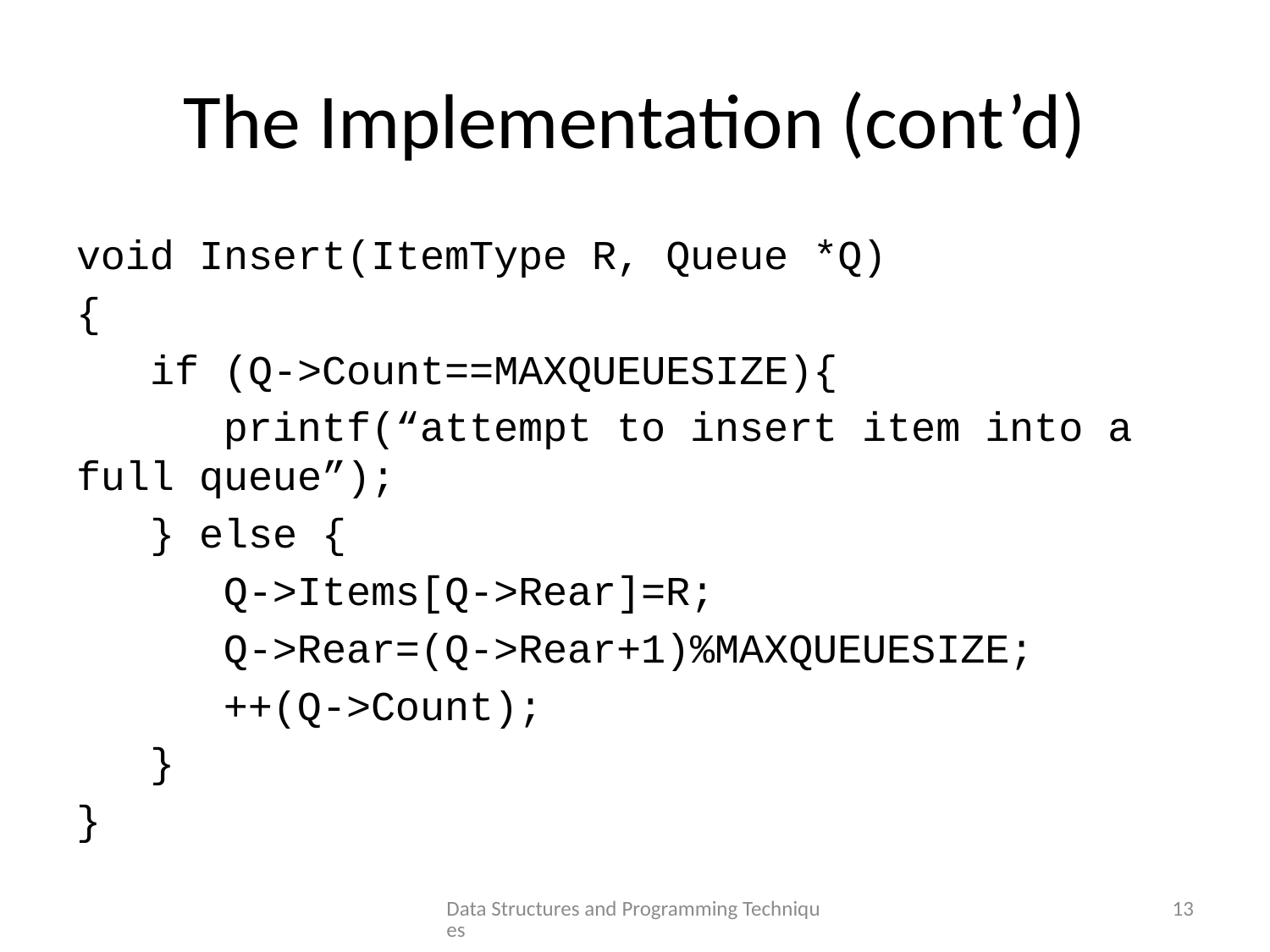

# The Implementation (cont’d)
void Insert(ItemType R, Queue *Q)
{
   if (Q->Count==MAXQUEUESIZE){
      printf(“attempt to insert item into a full queue”);
   } else {
      Q->Items[Q->Rear]=R;
      Q->Rear=(Q->Rear+1)%MAXQUEUESIZE;
      ++(Q->Count);
   }
}

Data Structures and Programming Techniques
13